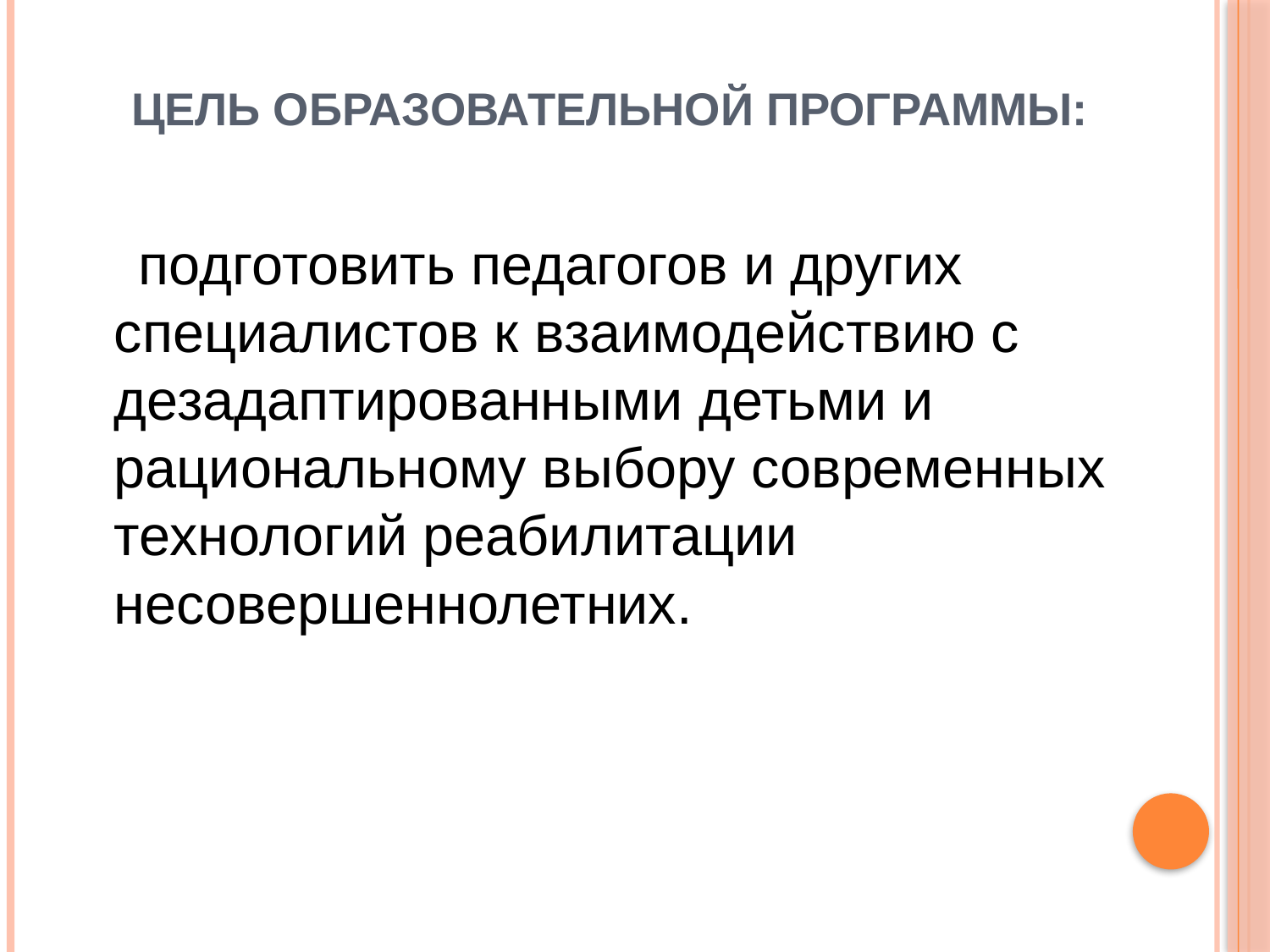

# Цель образовательной программы:
    подготовить педагогов и других специалистов к взаимодействию с дезадаптированными детьми и рациональному выбору современных технологий реабилитации несовершеннолетних.